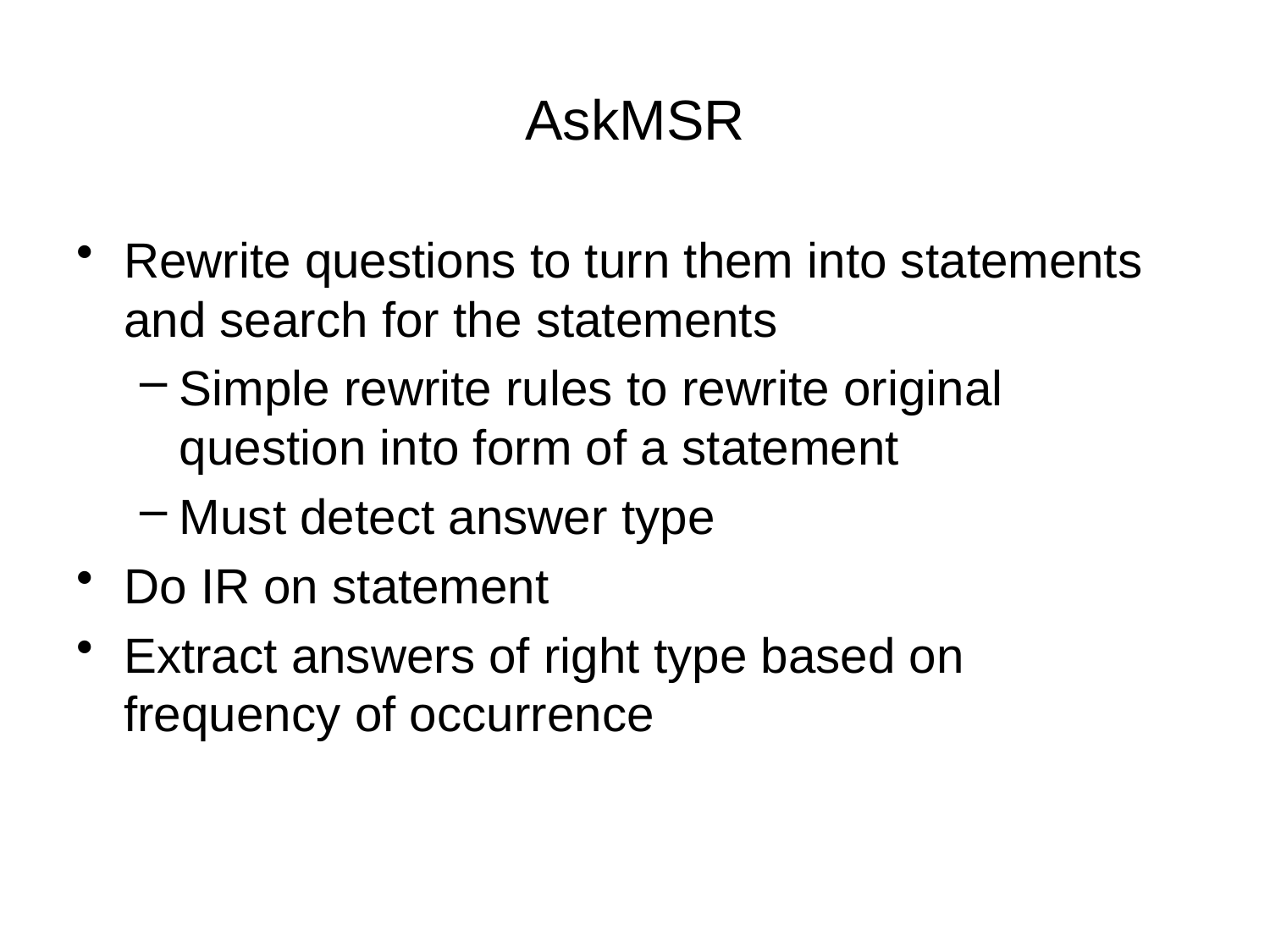

# AskMSR
Rewrite questions to turn them into statements and search for the statements
Simple rewrite rules to rewrite original question into form of a statement
Must detect answer type
Do IR on statement
Extract answers of right type based on frequency of occurrence